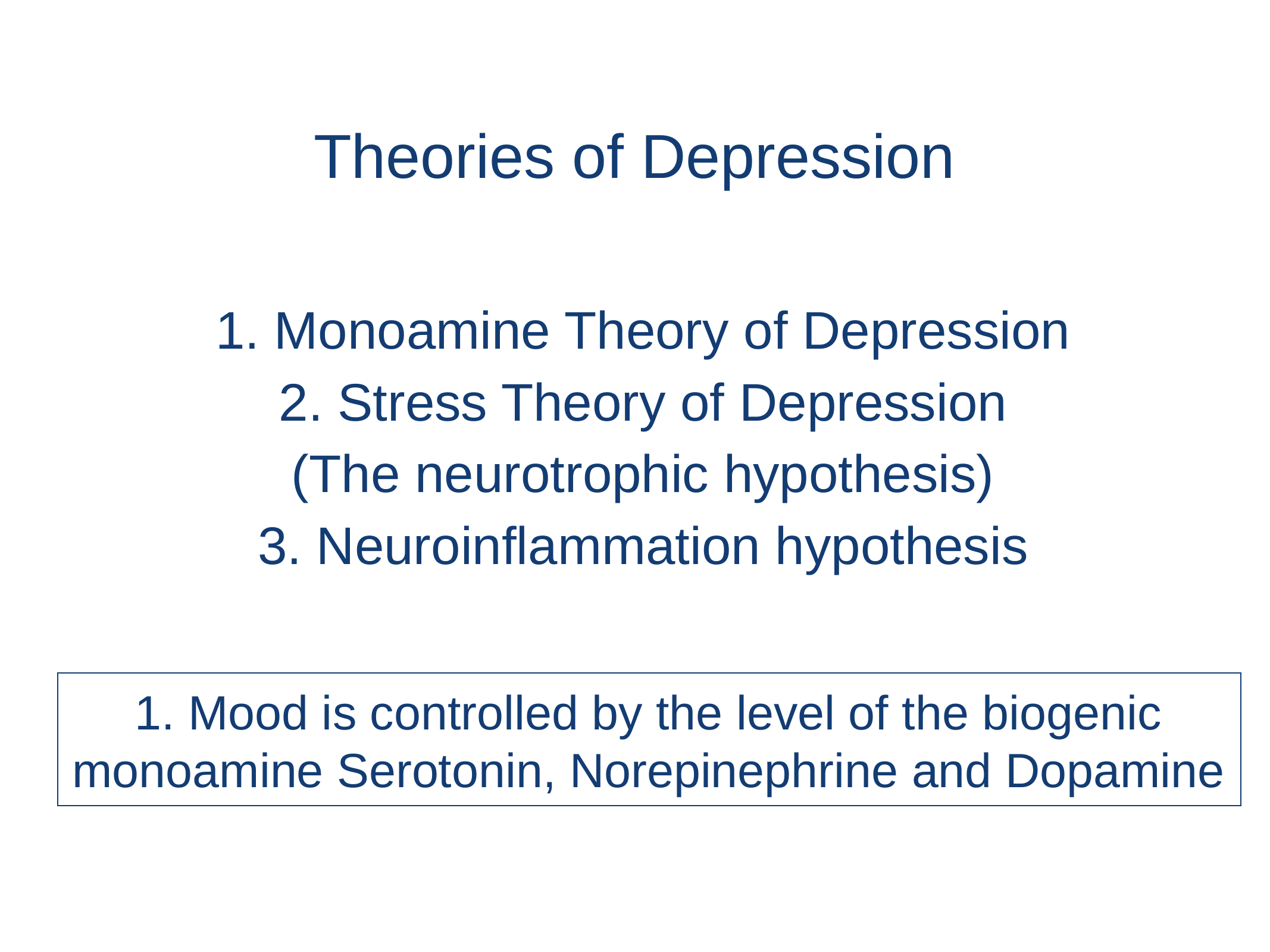

Theories of Depression
1. Monoamine Theory of Depression
2. Stress Theory of Depression
(The neurotrophic hypothesis)
3. Neuroinflammation hypothesis

1. Mood is controlled by the level of the biogenic monoamine Serotonin, Norepinephrine and Dopamine